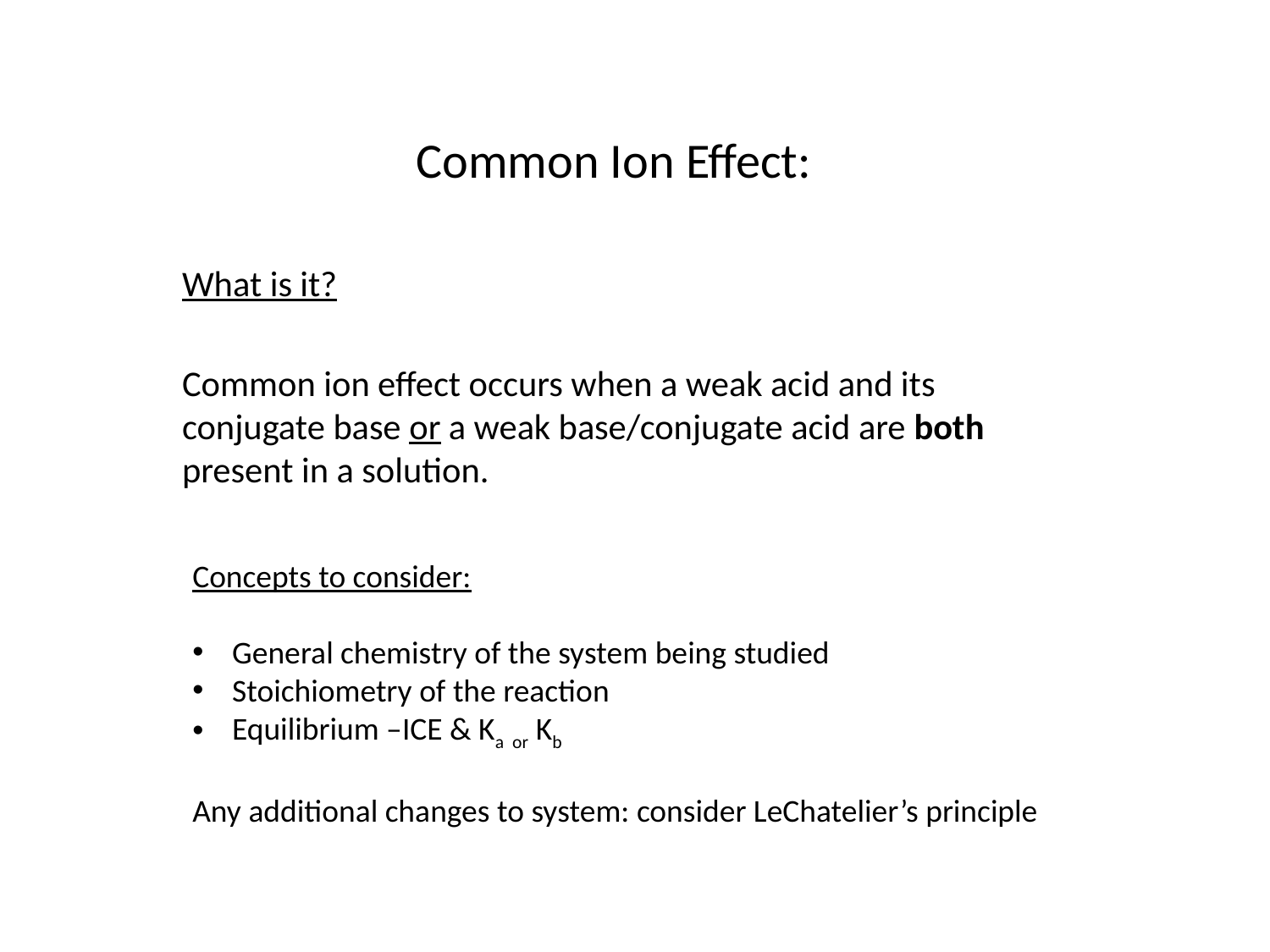

# Common Ion Effect:
What is it?

Common ion effect occurs when a weak acid and its conjugate base or a weak base/conjugate acid are both present in a solution.

Concepts to consider:

General chemistry of the system being studied
Stoichiometry of the reaction
Equilibrium –ICE & Ka  or Kb

Any additional changes to system: consider LeChatelier’s principle